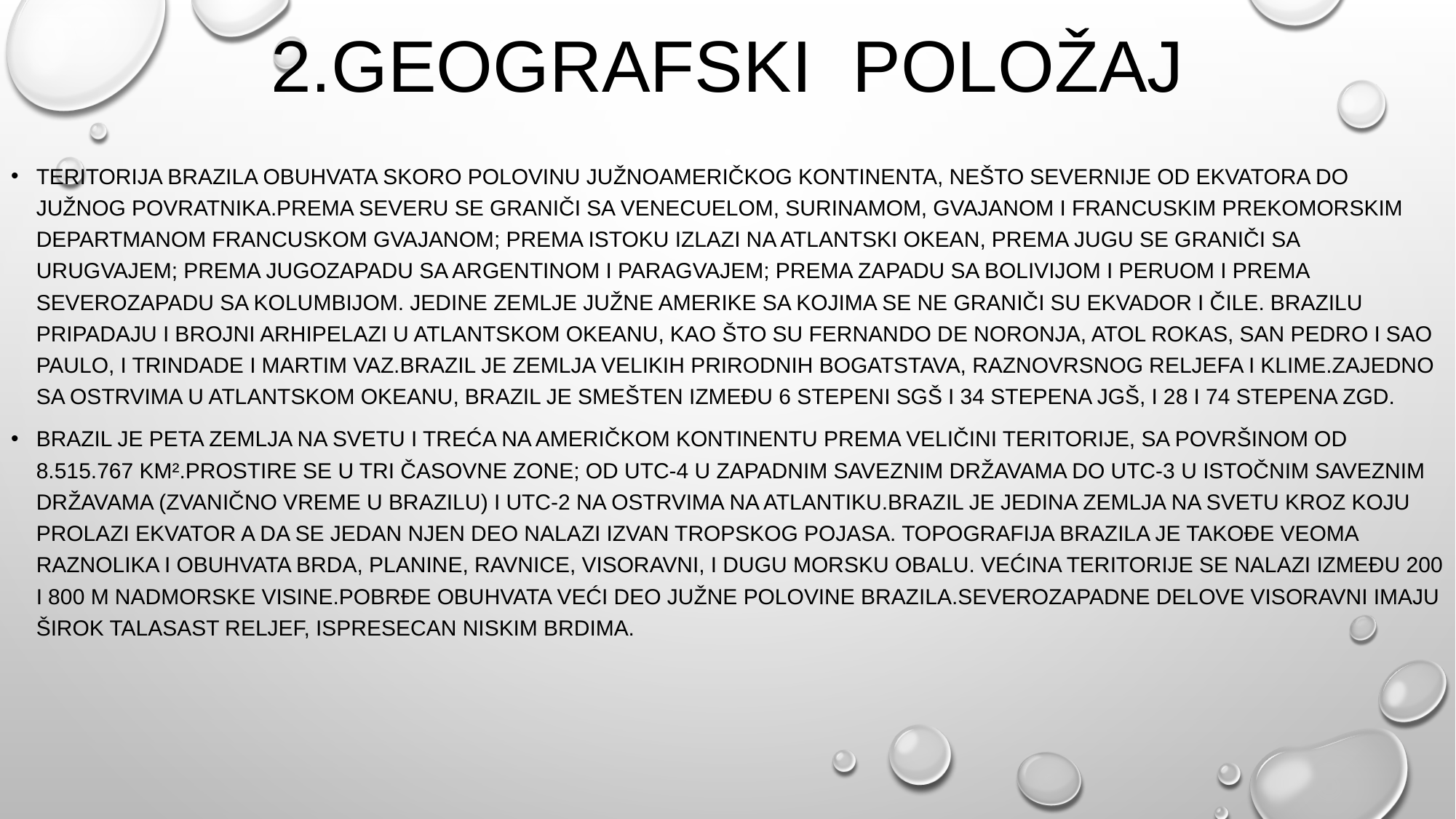

# 2.GEOGRAFSKI  POLOŽAJ
Teritorija Brazila obuhvata skoro polovinu južnoameričkog kontinenta, nešto severnije od ekvatora do južnog povratnika.Prema severu se graniči sa Venecuelom, Surinamom, Gvajanom i francuskim prekomorskim departmanom Francuskom Gvajanom; prema istoku izlazi na Atlantski okean, prema jugu se graniči sa Urugvajem; prema jugozapadu sa Argentinom i Paragvajem; prema zapadu sa Bolivijom i Peruom i prema severozapadu sa Kolumbijom. Jedine zemlje Južne Amerike sa kojima se ne graniči su Ekvador i Čile. Brazilu pripadaju i brojni arhipelazi u Atlantskom okeanu, kao što su Fernando de Noronja, Atol Rokas, San Pedro i Sao Paulo, i Trindade i Martim Vaz.Brazil je zemlja velikih prirodnih bogatstava, raznovrsnog reljefa i klime.Zajedno sa ostrvima u Atlantskom okeanu, Brazil je smešten između 6 stepeni SGŠ i 34 stepena JGŠ, i 28 i 74 stepena ZGD.
Brazil je peta zemlja na svetu i treća na američkom kontinentu prema veličini teritorije, sa površinom od 8.515.767 km².Prostire se u tri časovne zone; od UTC-4 u zapadnim saveznim državama do UTC-3 u istočnim saveznim državama (zvanično vreme u Brazilu) i UTC-2 na ostrvima na Atlantiku.Brazil je jedina zemlja na svetu kroz koju prolazi ekvator a da se jedan njen deo nalazi izvan tropskog pojasa. Topografija Brazila je takođe veoma raznolika i obuhvata brda, planine, ravnice, visoravni, i dugu morsku obalu. Većina teritorije se nalazi između 200 i 800 m nadmorske visine.Pobrđe obuhvata veći deo južne polovine Brazila.Severozapadne delove visoravni imaju širok talasast reljef, ispresecan niskim brdima.